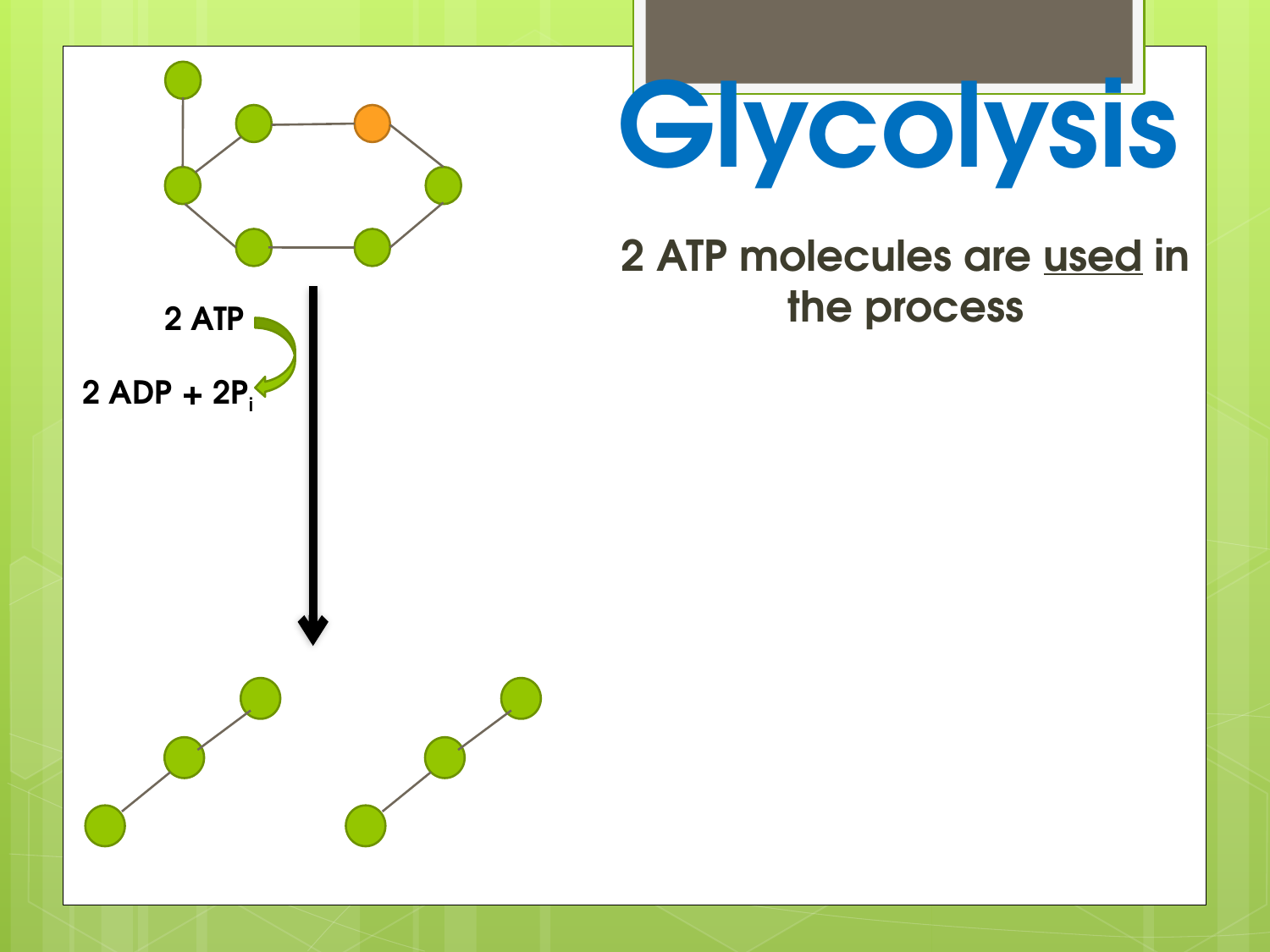

# Glycolysis

2 ATP molecules are used in the process
2 ATP

2 ADP + 2Pi